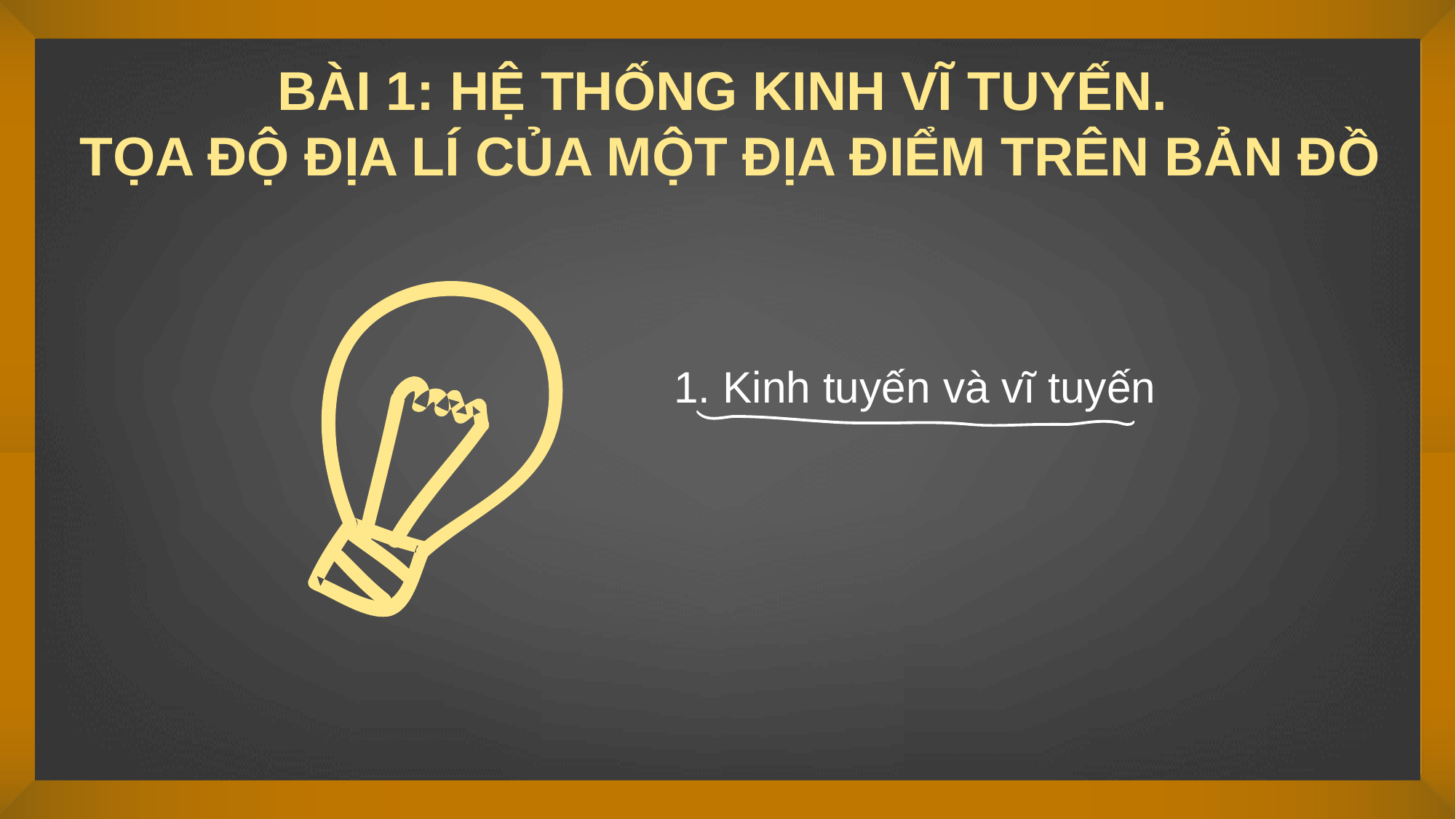

BÀI 1: HỆ THỐNG KINH VĨ TUYẾN.
TỌA ĐỘ ĐỊA LÍ CỦA MỘT ĐỊA ĐIỂM TRÊN BẢN ĐỒ

1. Kinh tuyến và vĩ tuyến